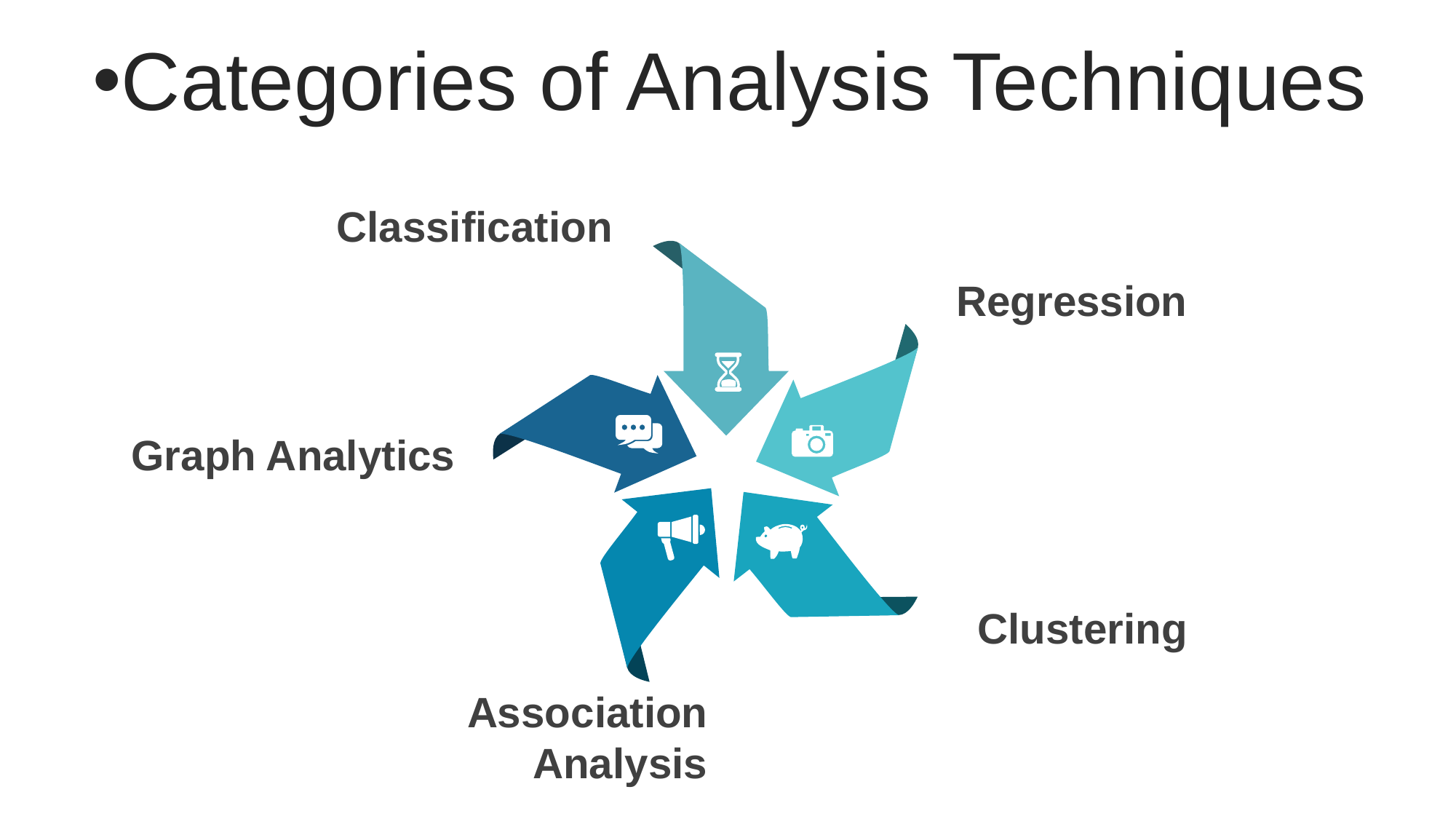

# Categories of Analysis Techniques
Classification

Regression

Graph Analytics

Clustering
Association Analysis